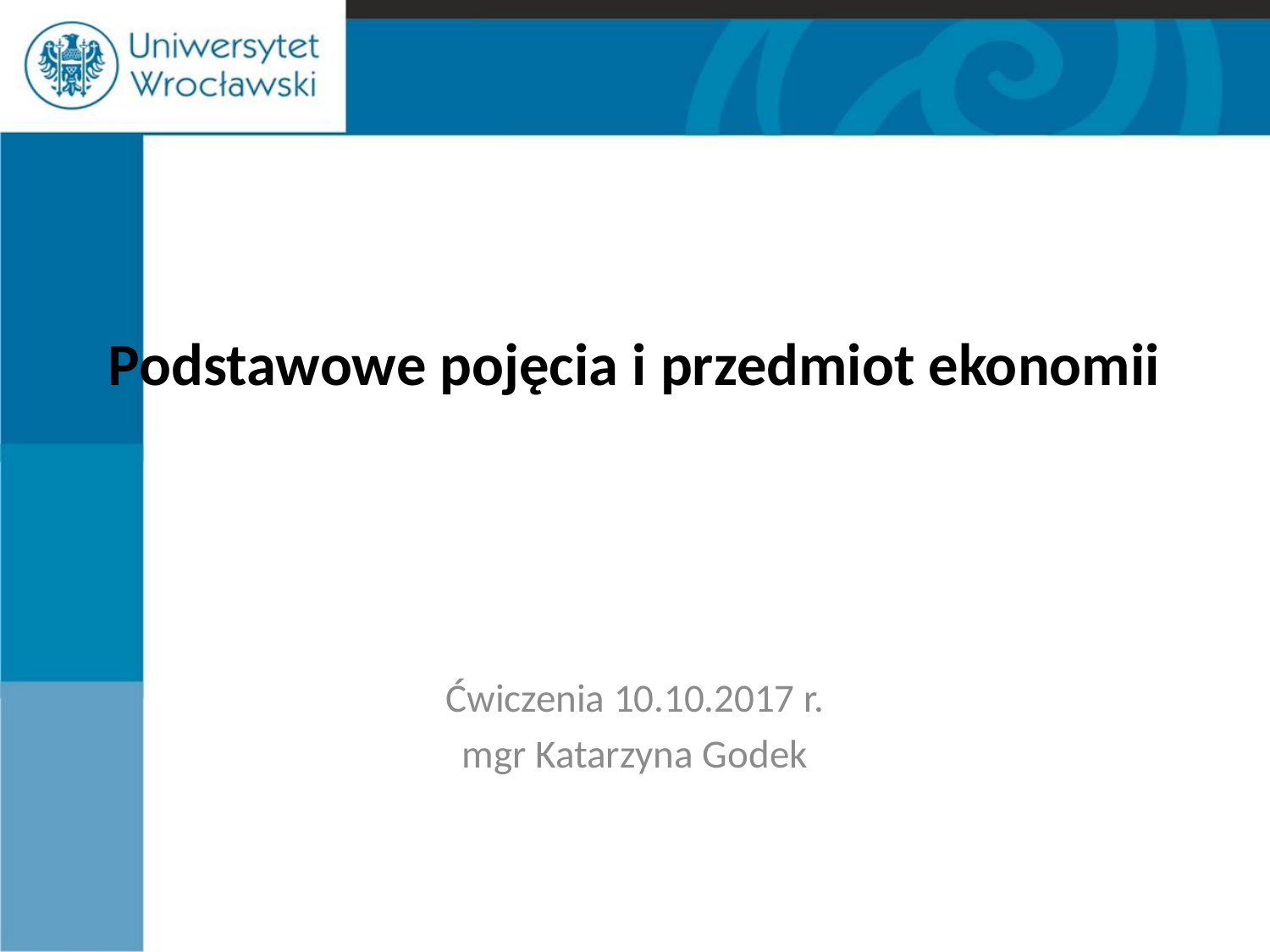

# Podstawowe pojęcia i przedmiot ekonomii
Ćwiczenia 10.10.2017 r.
mgr Katarzyna Godek